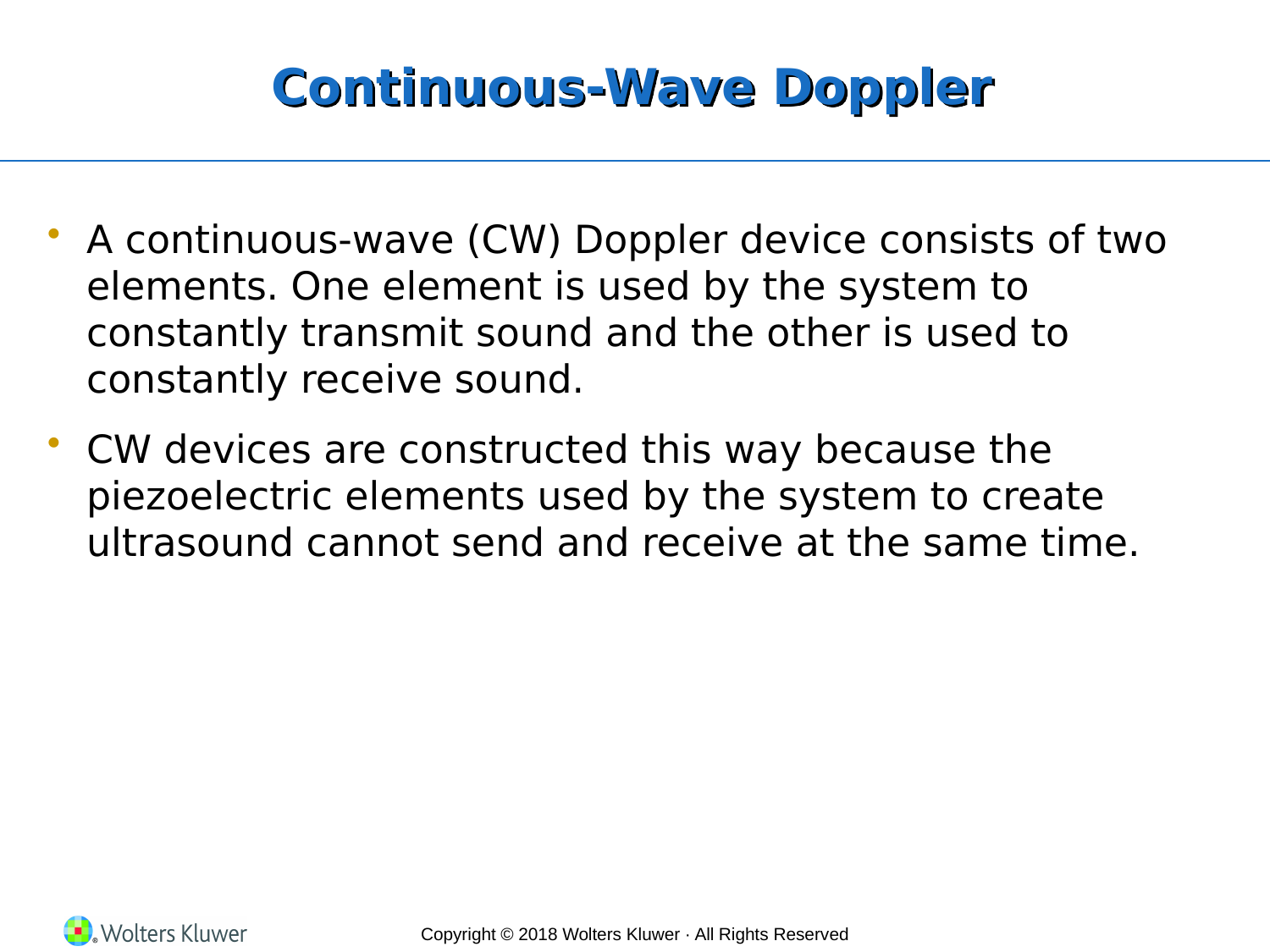

# Continuous-Wave Doppler
A continuous-wave (CW) Doppler device consists of two elements. One element is used by the system to constantly transmit sound and the other is used to constantly receive sound.
CW devices are constructed this way because the piezoelectric elements used by the system to create ultrasound cannot send and receive at the same time.